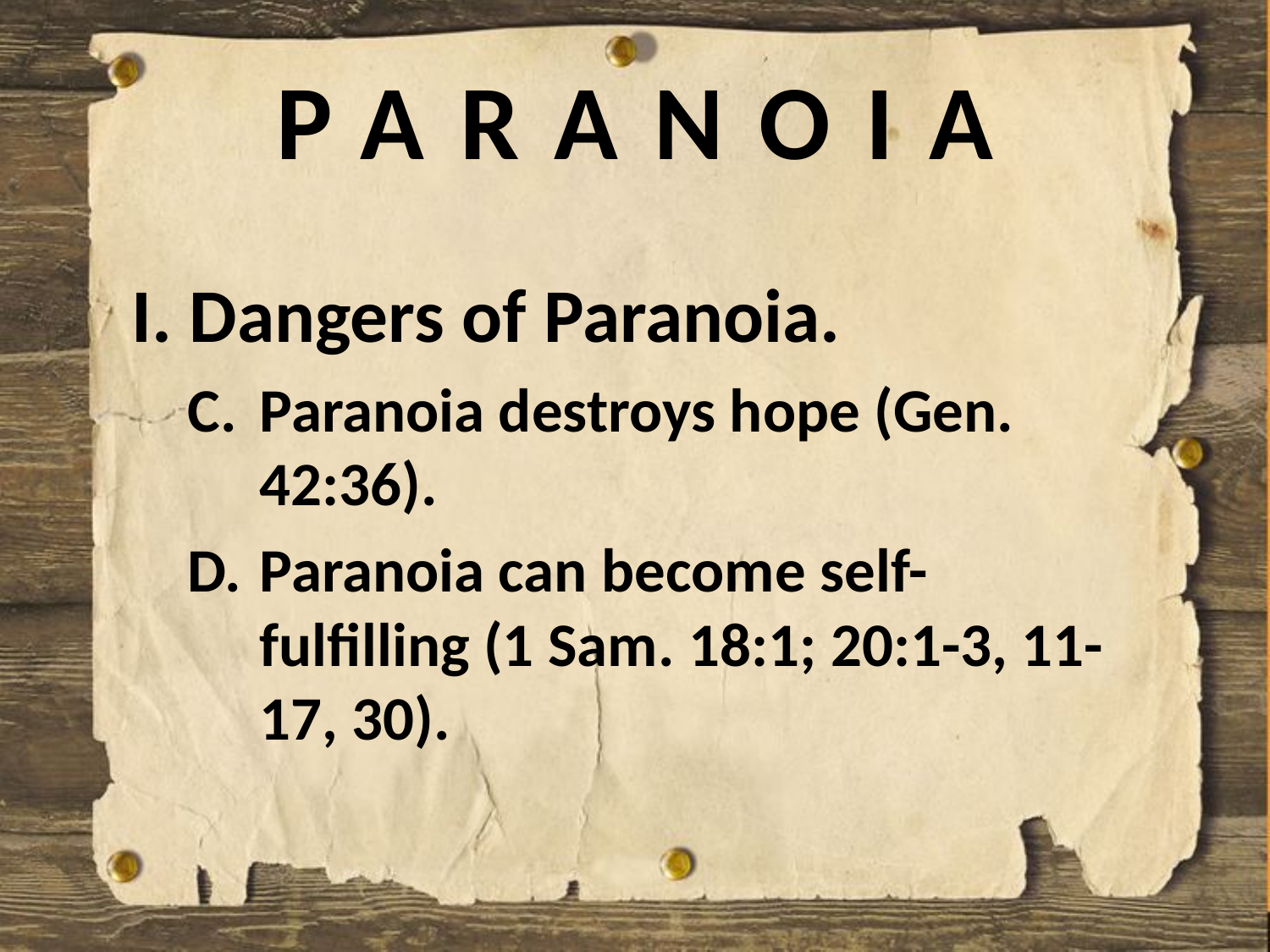

# PARANOIA
I. Dangers of Paranoia.
Paranoia destroys hope (Gen. 42:36).
Paranoia can become self-fulfilling (1 Sam. 18:1; 20:1-3, 11-17, 30).